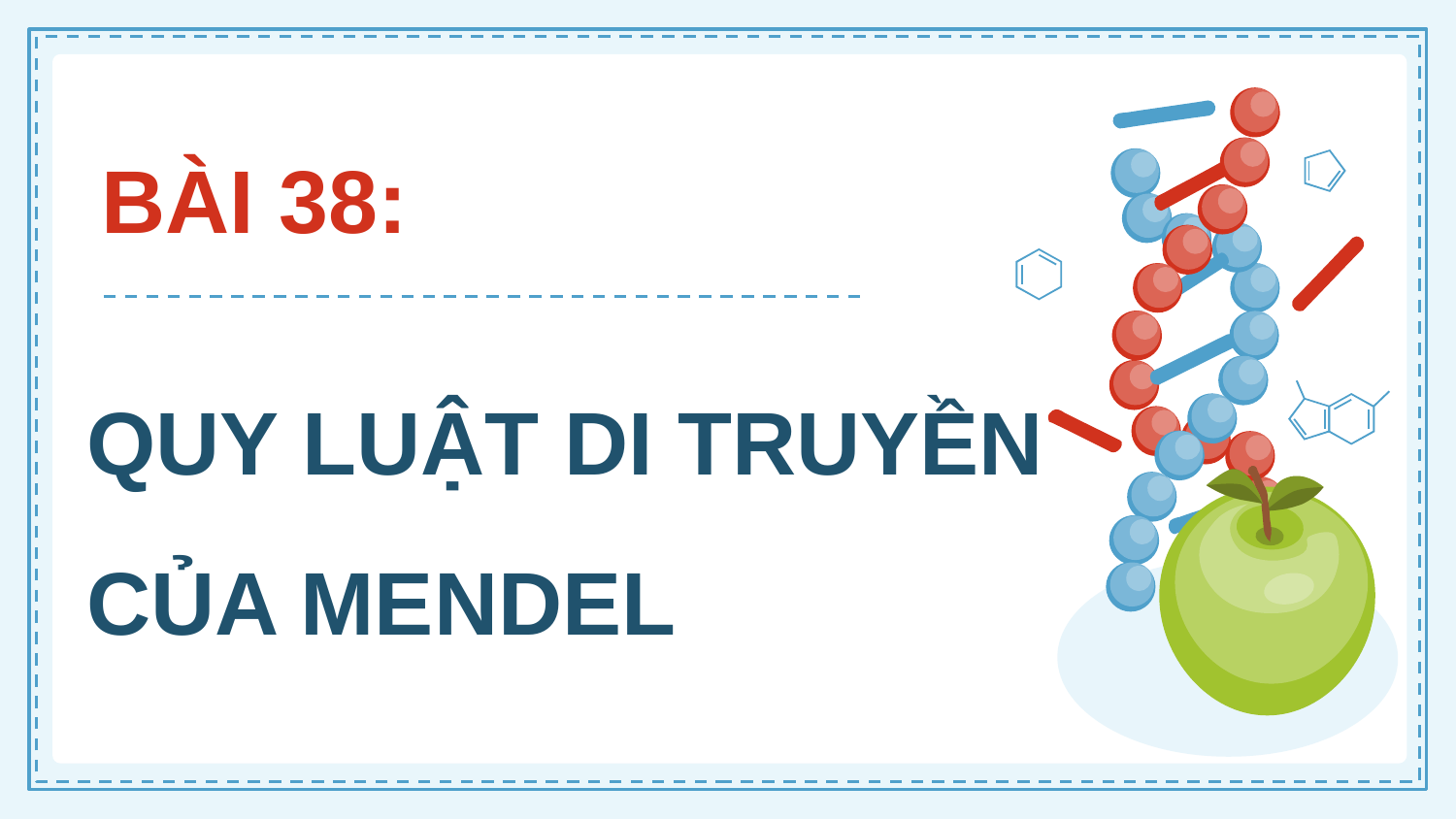

# BÀI 38:
QUY LUẬT DI TRUYỀN CỦA MENDEL